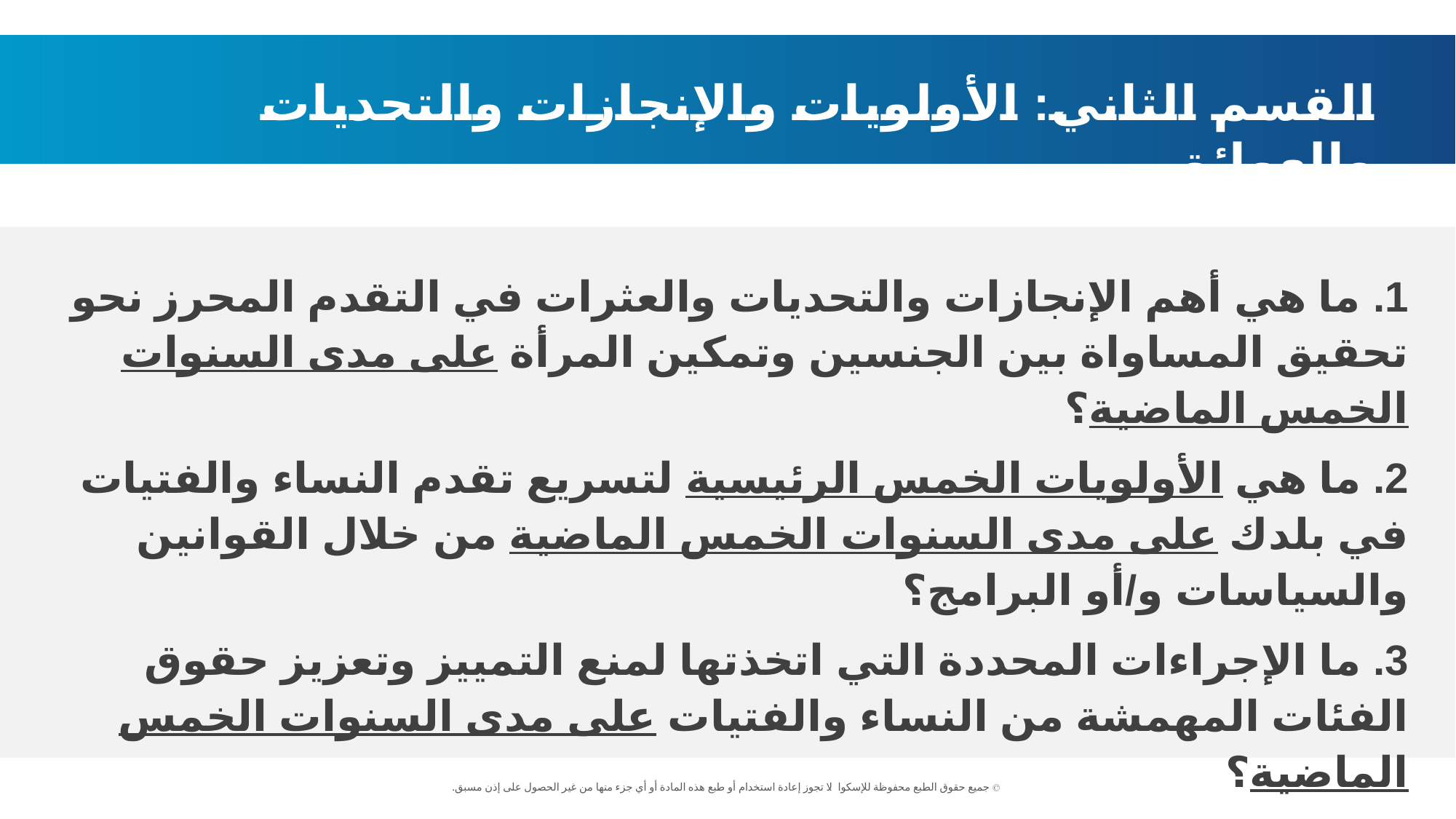

القسم الثاني: الأولويات والإنجازات والتحديات والعوائق
1. ما هي أهم الإنجازات والتحديات والعثرات في التقدم المحرز نحو تحقيق المساواة بين الجنسين وتمكين المرأة على مدى السنوات الخمس الماضية؟
2. ما هي الأولويات الخمس الرئيسية لتسريع تقدم النساء والفتيات في بلدك على مدى السنوات الخمس الماضية من خلال القوانين والسياسات و/أو البرامج؟
3. ما الإجراءات المحددة التي اتخذتها لمنع التمييز وتعزيز حقوق الفئات المهمشة من النساء والفتيات على مدى السنوات الخمس الماضية؟